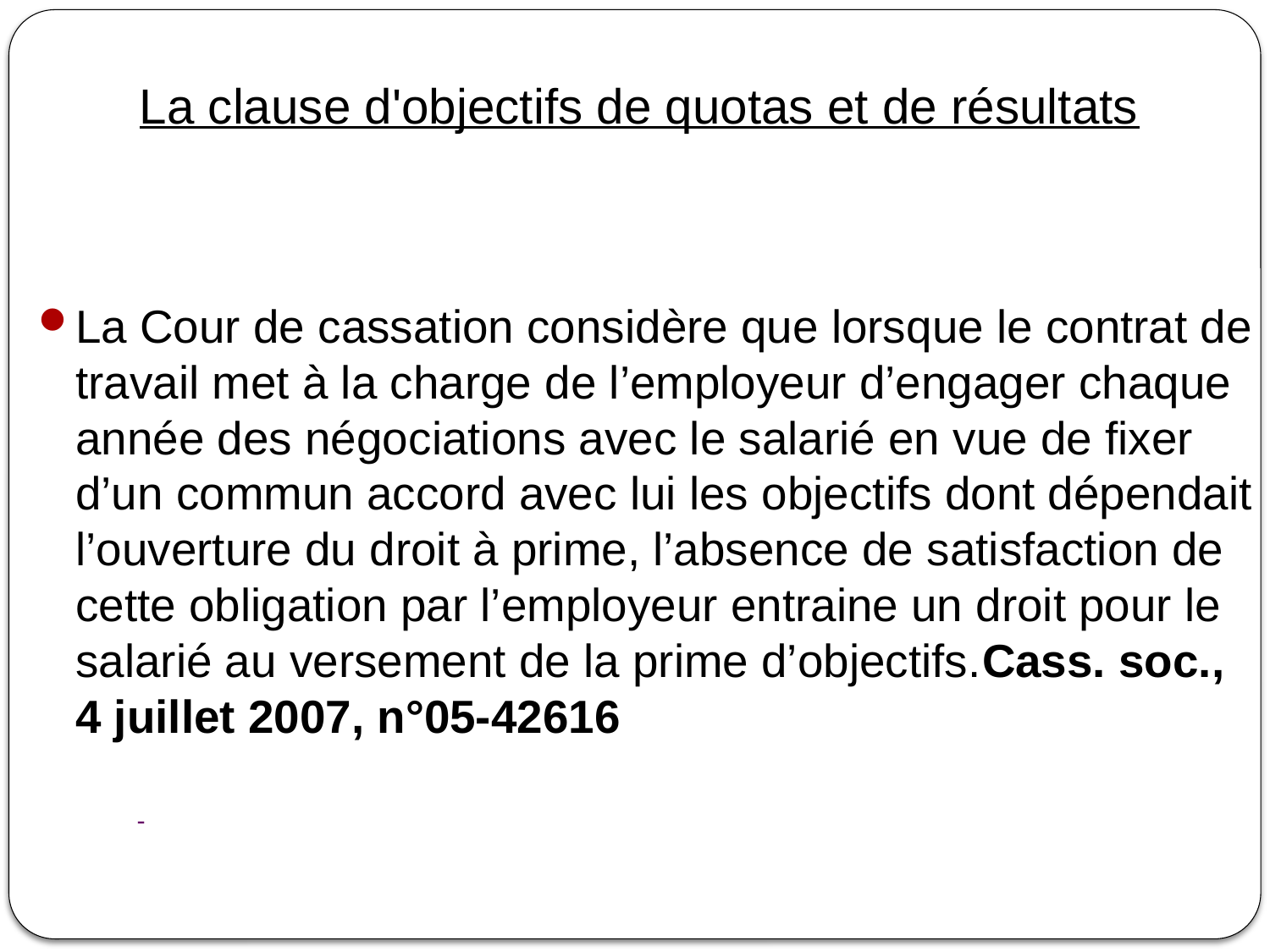

# La clause d'objectifs de quotas et de résultats

La Cour de cassation considère que lorsque le contrat de travail met à la charge de l’employeur d’engager chaque année des négociations avec le salarié en vue de fixer d’un commun accord avec lui les objectifs dont dépendait l’ouverture du droit à prime, l’absence de satisfaction de cette obligation par l’employeur entraine un droit pour le salarié au versement de la prime d’objectifs.Cass. soc., 4 juillet 2007, n°05-42616